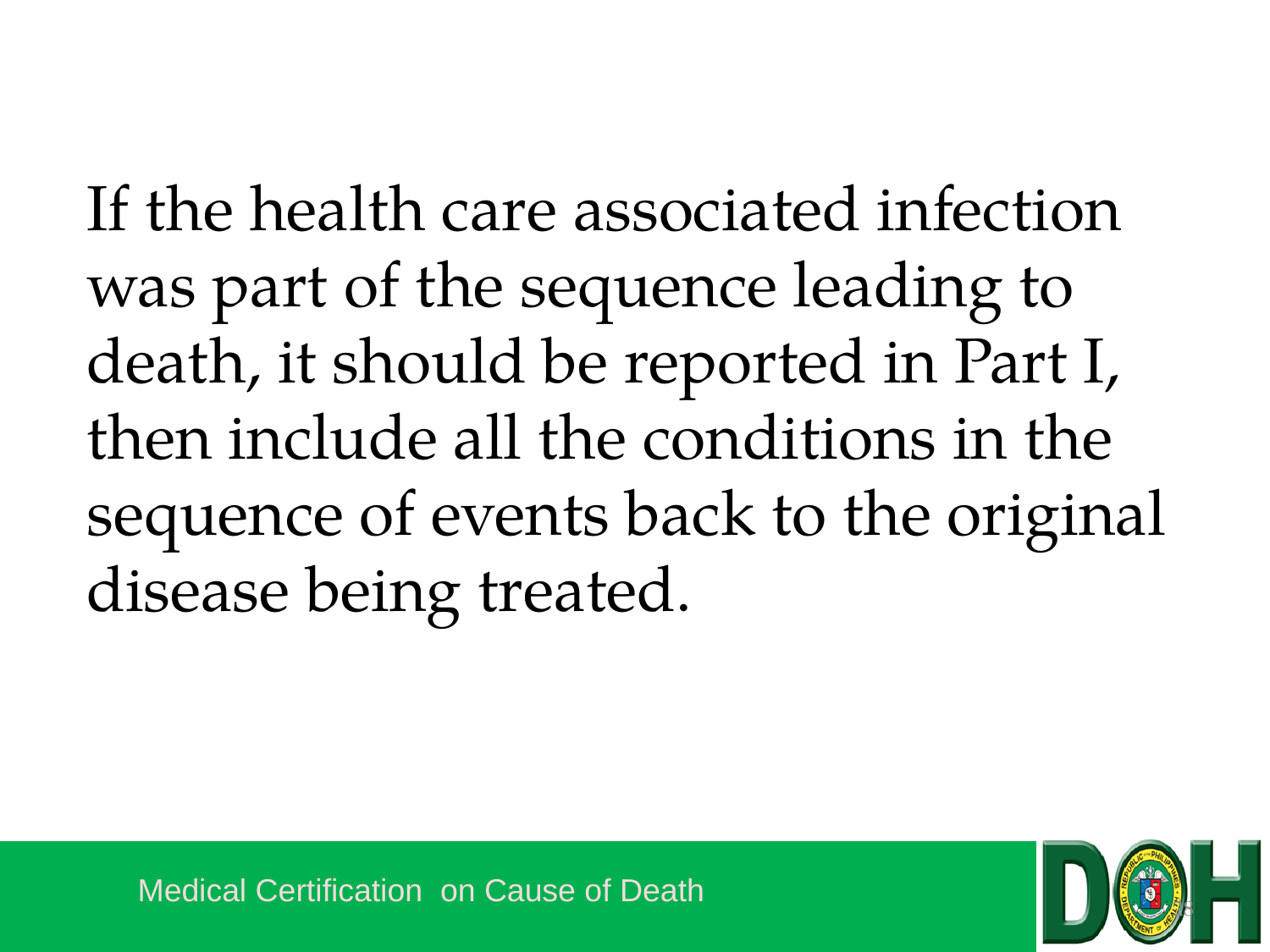

# If the health care associated infection was part of the sequence leading to death, it should be reported in Part I, then include all the conditions in the sequence of events back to the original disease being treated.
28